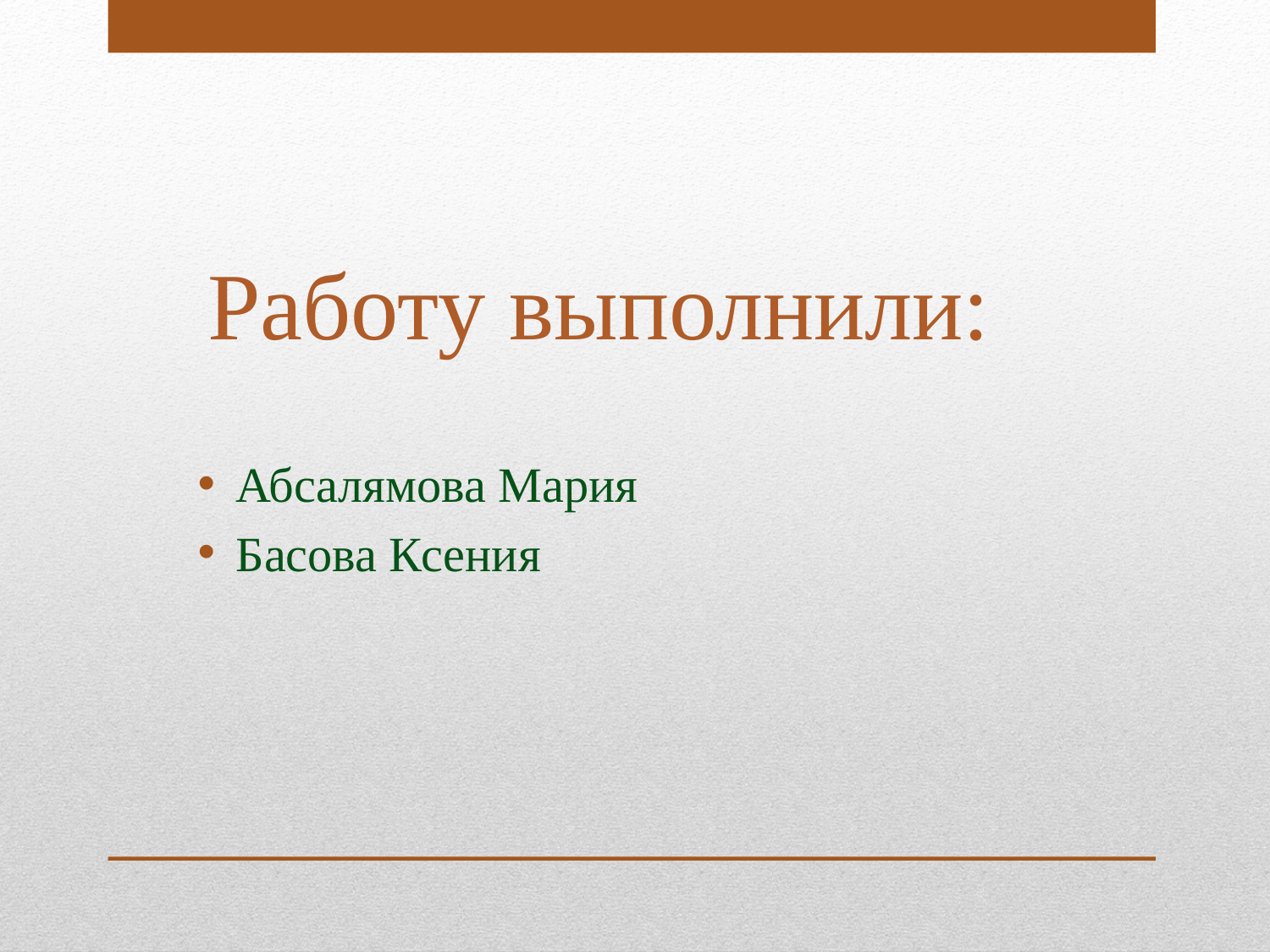

# Работу выполнили:
Абсалямова Мария
Басова Ксения